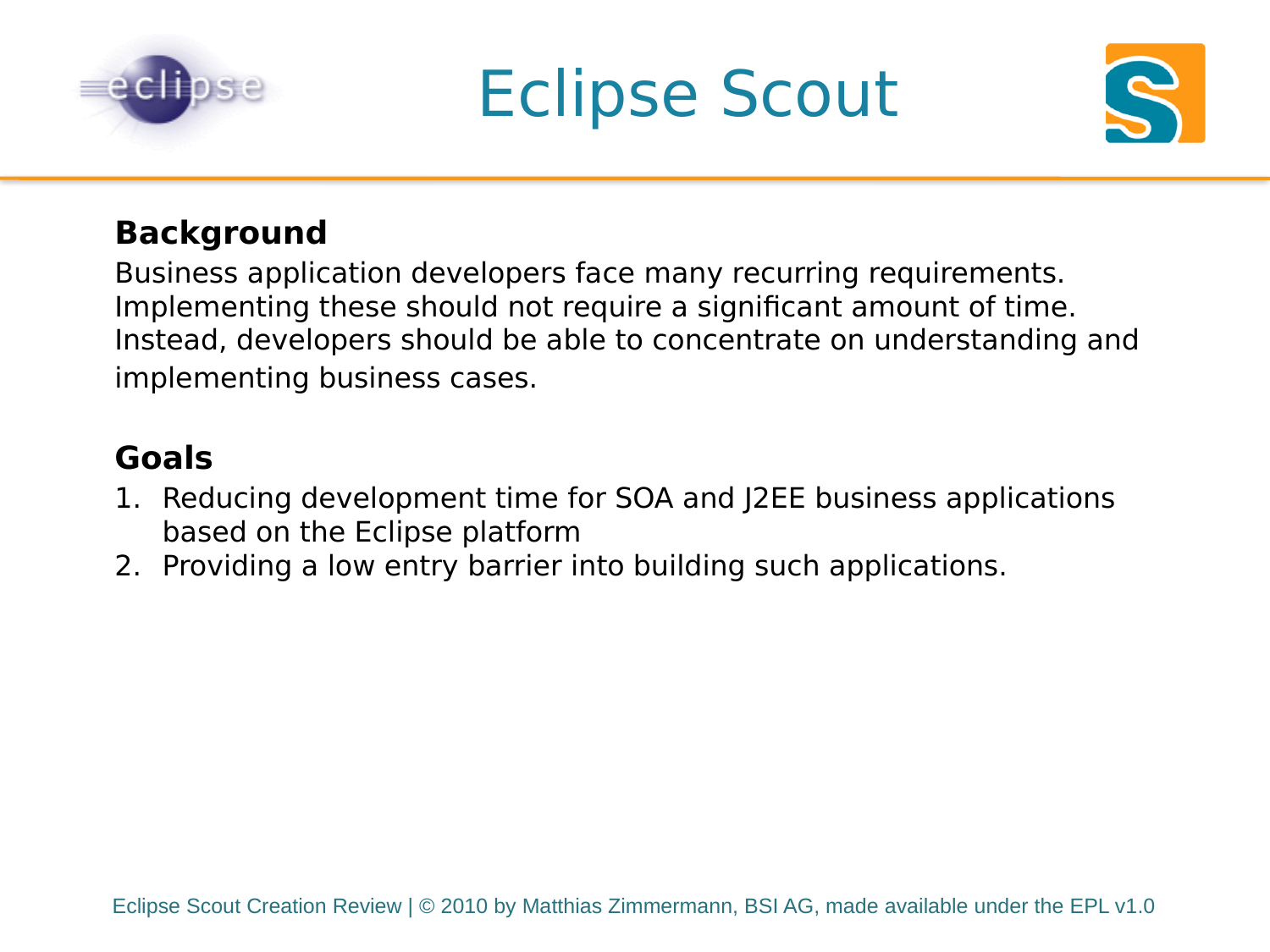

Eclipse Scout
Background
Business application developers face many recurring requirements. Implementing these should not require a significant amount of time. Instead, developers should be able to concentrate on understanding and implementing business cases.

Goals
Reducing development time for SOA and J2EE business applications based on the Eclipse platform
Providing a low entry barrier into building such applications.